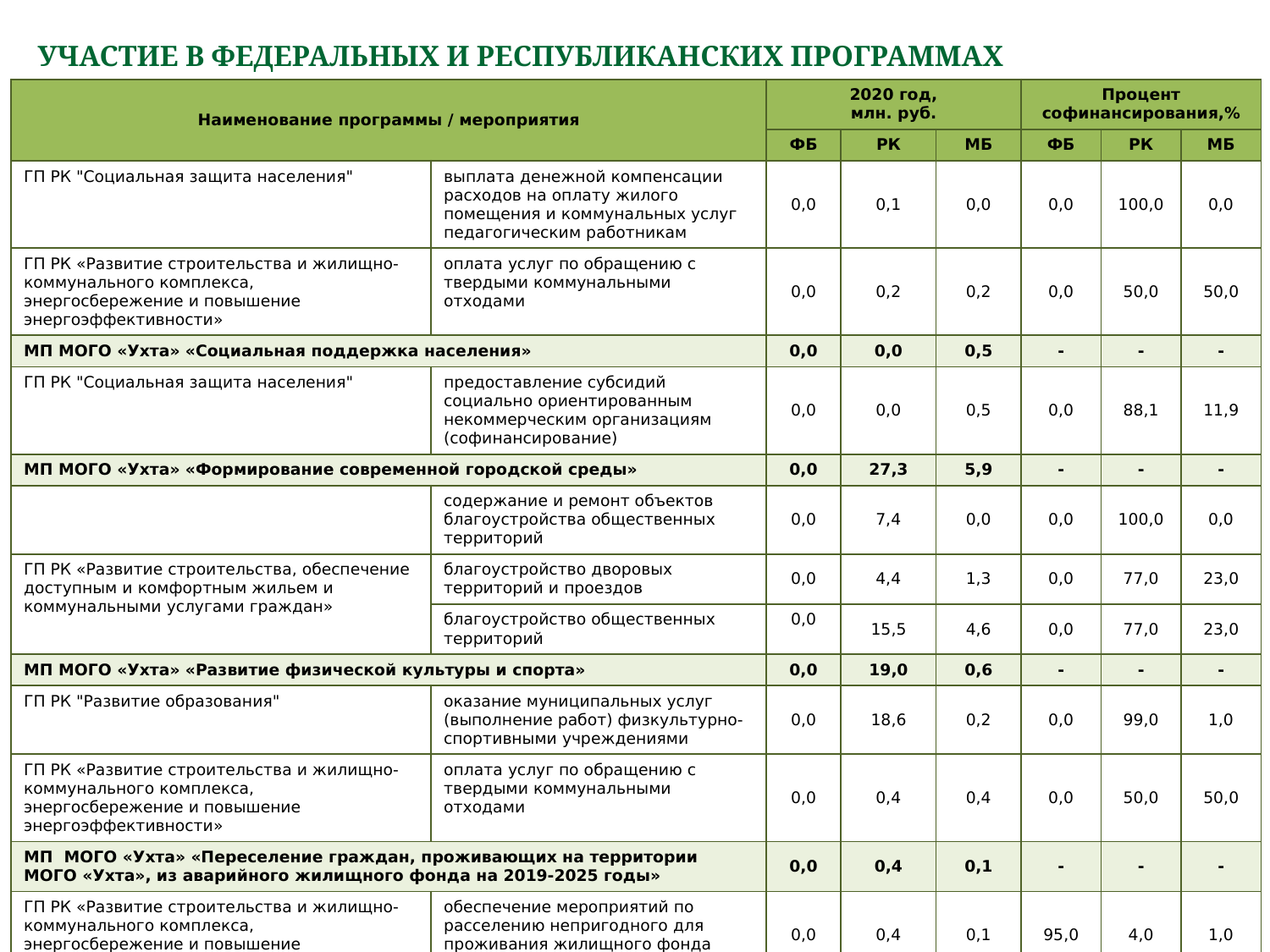

# УЧАСТИЕ В ФЕДЕРАЛЬНЫХ И РЕСПУБЛИКАНСКИХ ПРОГРАММАХ
| Наименование программы / мероприятия |  | 2020 год, млн. руб. |  |  | Процент софинансирования,% |  |  |
| --- | --- | --- | --- | --- | --- | --- | --- |
|  |  | ФБ | РК | МБ | ФБ | РК | МБ |
| ГП РК "Социальная защита населения" | выплата денежной компенсации расходов на оплату жилого помещения и коммунальных услуг педагогическим работникам | 0,0 | 0,1 | 0,0 | 0,0 | 100,0 | 0,0 |
| ГП РК «Развитие строительства и жилищно-коммунального комплекса, энергосбережение и повышение энергоэффективности» | оплата услуг по обращению с твердыми коммунальными отходами | 0,0 | 0,2 | 0,2 | 0,0 | 50,0 | 50,0 |
| МП МОГО «Ухта» «Социальная поддержка населения» |  | 0,0 | 0,0 | 0,5 | - | - | - |
| ГП РК "Социальная защита населения" | предоставление субсидий социально ориентированным некоммерческим организациям (софинансирование) | 0,0 | 0,0 | 0,5 | 0,0 | 88,1 | 11,9 |
| МП МОГО «Ухта» «Формирование современной городской среды» |  | 0,0 | 27,3 | 5,9 | - | - | - |
|  | содержание и ремонт объектов благоустройства общественных территорий | 0,0 | 7,4 | 0,0 | 0,0 | 100,0 | 0,0 |
| ГП РК «Развитие строительства, обеспечение доступным и комфортным жильем и коммунальными услугами граждан» | благоустройство дворовых территорий и проездов | 0,0 | 4,4 | 1,3 | 0,0 | 77,0 | 23,0 |
|  | благоустройство общественных территорий | 0,0 | 15,5 | 4,6 | 0,0 | 77,0 | 23,0 |
| МП МОГО «Ухта» «Развитие физической культуры и спорта» |  | 0,0 | 19,0 | 0,6 | - | - | - |
| ГП РК "Развитие образования" | оказание муниципальных услуг (выполнение работ) физкультурно-спортивными учреждениями | 0,0 | 18,6 | 0,2 | 0,0 | 99,0 | 1,0 |
| ГП РК «Развитие строительства и жилищно-коммунального комплекса, энергосбережение и повышение энергоэффективности» | оплата услуг по обращению с твердыми коммунальными отходами | 0,0 | 0,4 | 0,4 | 0,0 | 50,0 | 50,0 |
| МП МОГО «Ухта» «Переселение граждан, проживающих на территории МОГО «Ухта», из аварийного жилищного фонда на 2019-2025 годы» |  | 0,0 | 0,4 | 0,1 | - | - | - |
| ГП РК «Развитие строительства и жилищно-коммунального комплекса, энергосбережение и повышение энергоэффективности» | обеспечение мероприятий по расселению непригодного для проживания жилищного фонда | 0,0 | 0,4 | 0,1 | 95,0 | 4,0 | 1,0 |
| Всего |  | 46,1 | 2 305,0 | 43,38 | - | - | - |